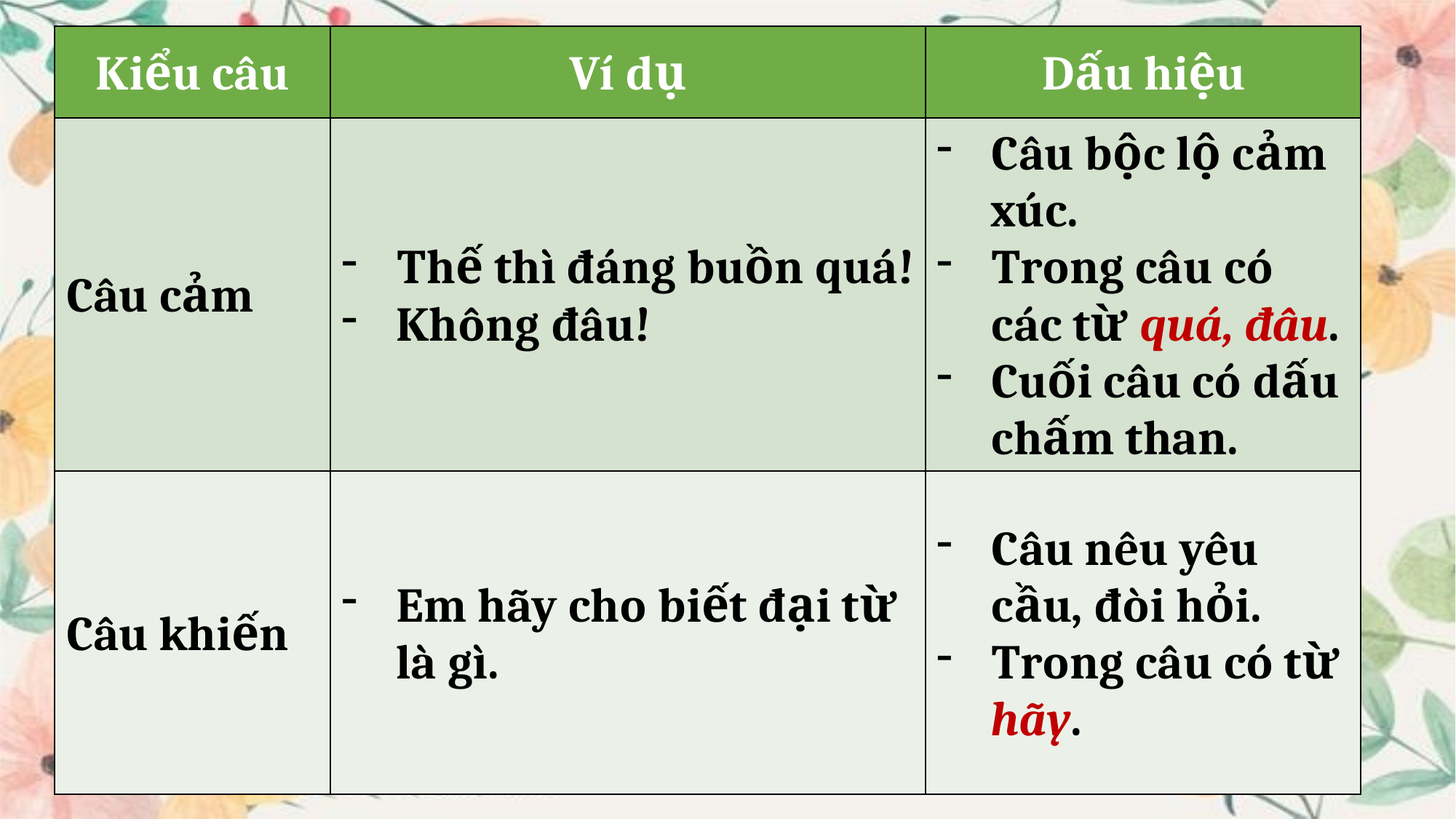

| Kiểu câu | Ví dụ | Dấu hiệu |
| --- | --- | --- |
| Câu cảm | Thế thì đáng buồn quá! Không đâu! | Câu bộc lộ cảm xúc. Trong câu có các từ quá, đâu. Cuối câu có dấu chấm than. |
| Câu khiến | Em hãy cho biết đại từ là gì. | Câu nêu yêu cầu, đòi hỏi. Trong câu có từ hãy. |